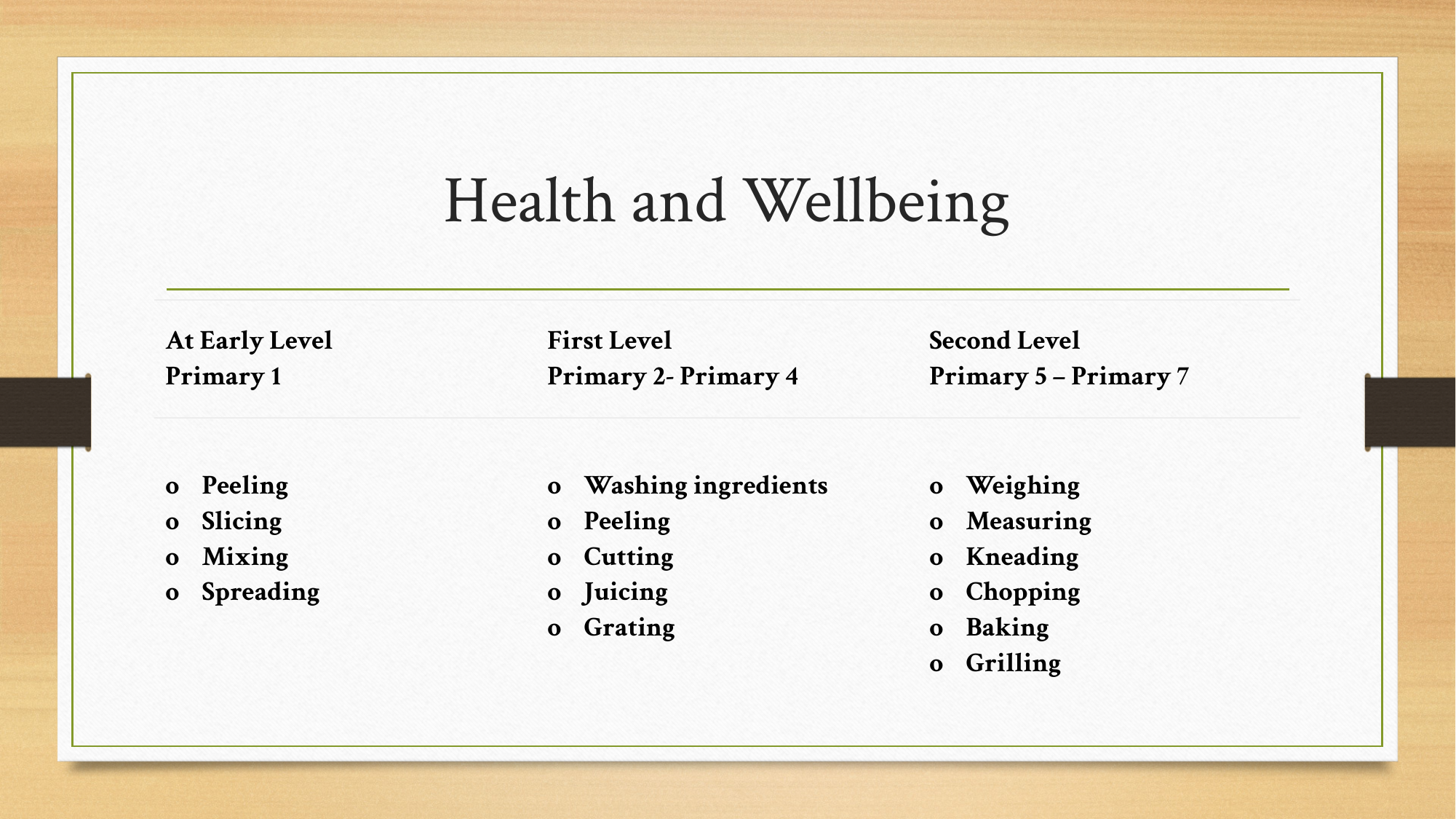

# Health and Wellbeing
| At Early Level Primary 1 | First Level Primary 2- Primary 4 | Second Level Primary 5 – Primary 7 |
| --- | --- | --- |
| o    Peeling o    Slicing o    Mixing o    Spreading | o    Washing ingredients o    Peeling o    Cutting o    Juicing o    Grating | o    Weighing o    Measuring o    Kneading o    Chopping o    Baking o    Grilling |